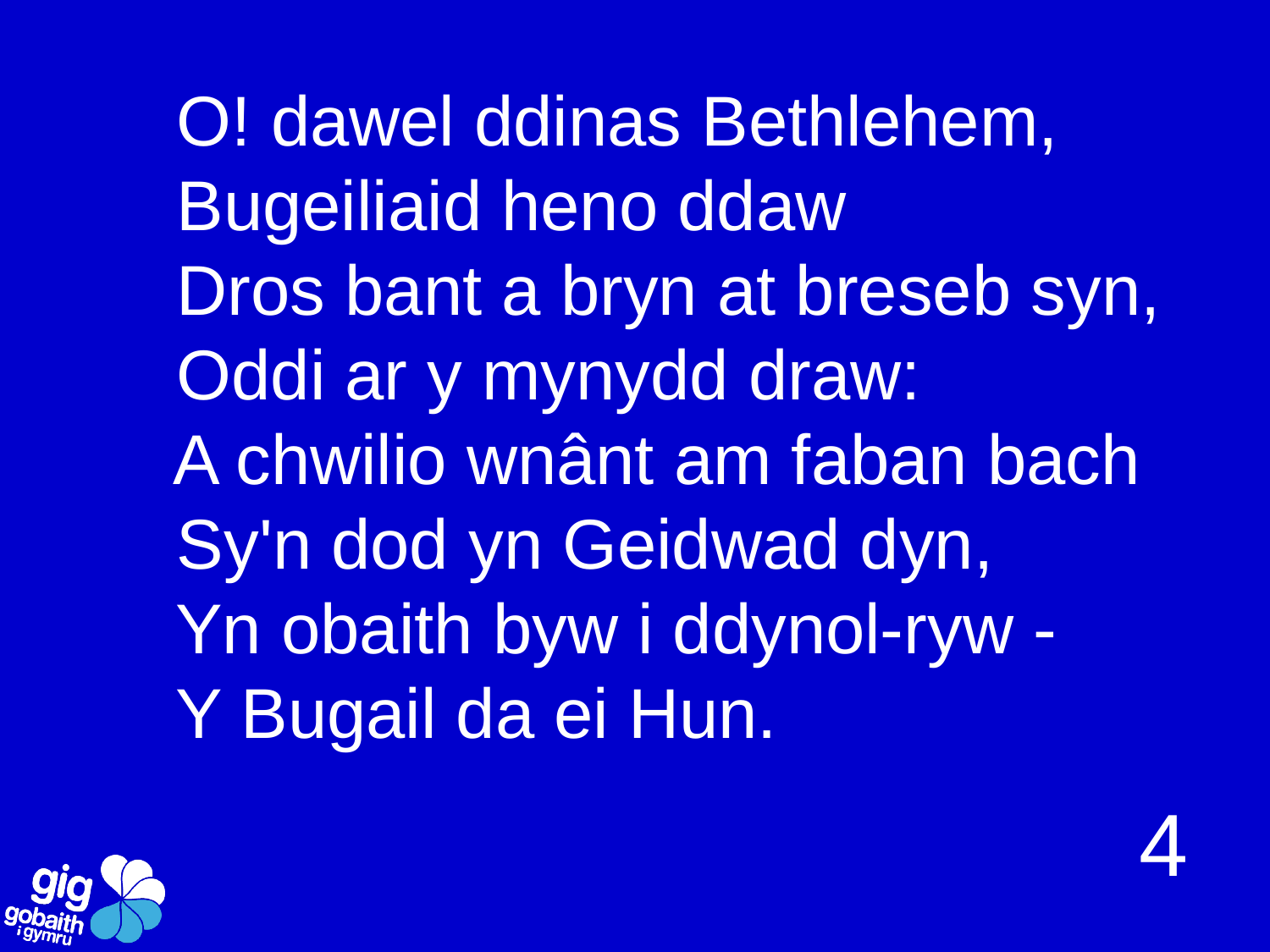

# O! dawel ddinas Bethlehem, Bugeiliaid heno ddaw Dros bant a bryn at breseb syn, Oddi ar y mynydd draw: A chwilio wnânt am faban bach Sy'n dod yn Geidwad dyn, Yn obaith byw i ddynol-ryw - Y Bugail da ei Hun.
4